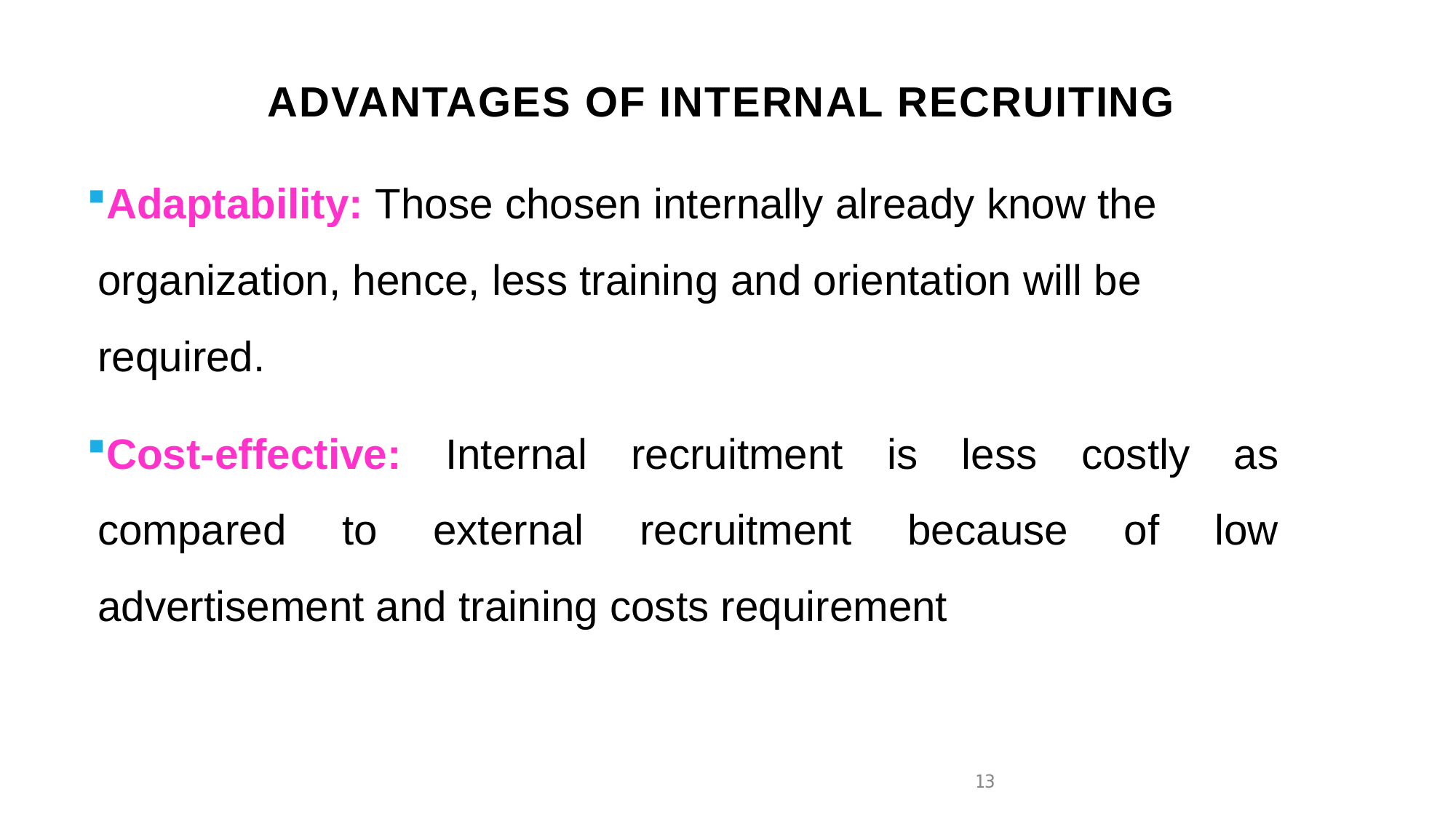

Advantages of Internal Recruiting
Adaptability: Those chosen internally already know the organization, hence, less training and orientation will be required.
Cost-effective: Internal recruitment is less costly as compared to external recruitment because of low advertisement and training costs requirement

13